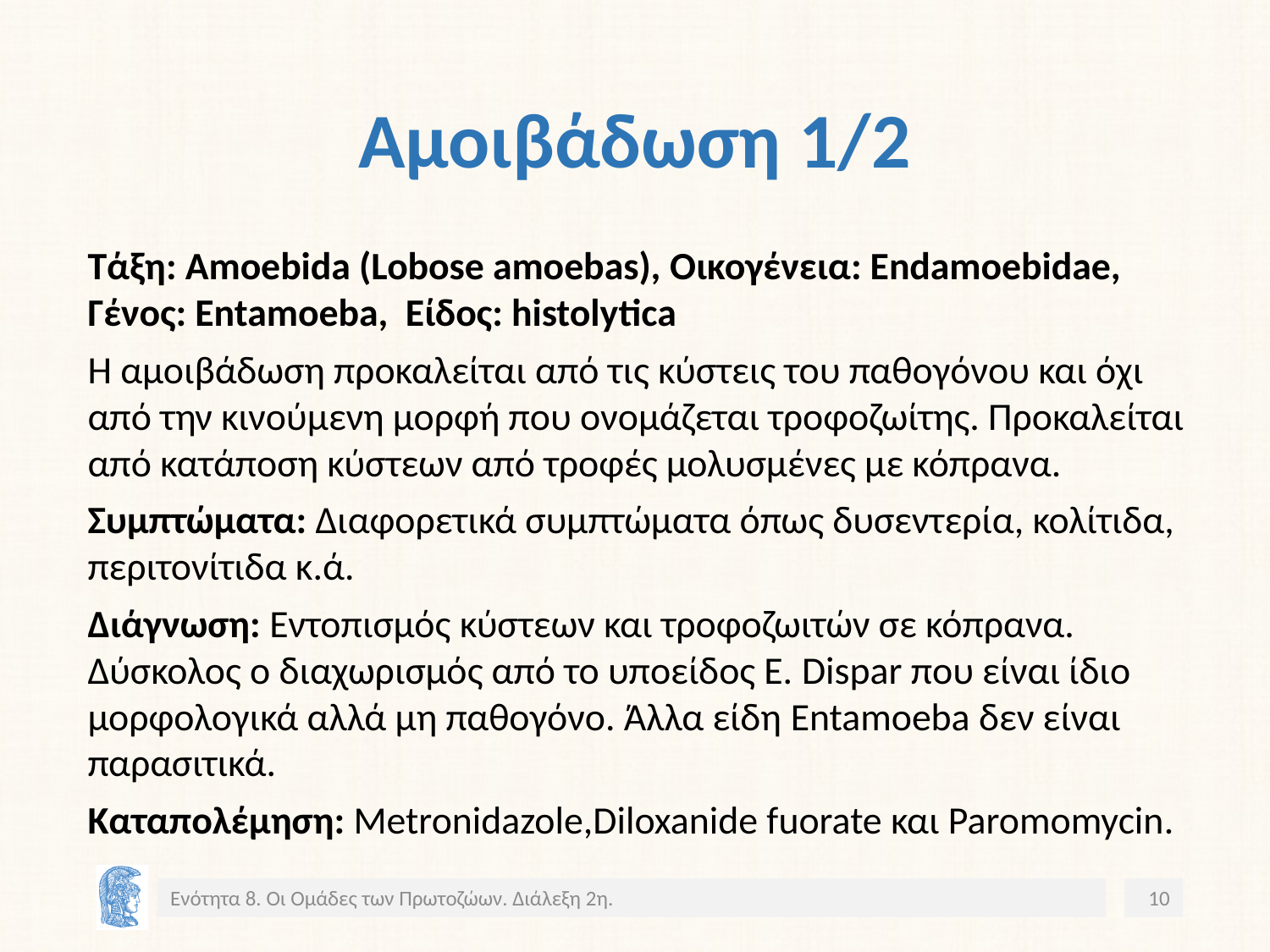

# Αμοιβάδωση 1/2
Τάξη: Amoebida (Lobose amoebas), Οικογένεια: Endamoebidae, Γένος: Entamoeba,  Είδος: histolytica
H αμοιβάδωση προκαλείται από τις κύστεις του παθογόνου και όχι από την κινούμενη μορφή που ονομάζεται τροφοζωίτης. Προκαλείται από κατάποση κύστεων από τροφές μολυσμένες με κόπρανα.
Συμπτώματα: Διαφορετικά συμπτώματα όπως δυσεντερία, κολίτιδα, περιτονίτιδα κ.ά.
Διάγνωση: Εντοπισμός κύστεων και τροφοζωιτών σε κόπρανα. Δύσκολος ο διαχωρισμός από το υποείδος Ε. Dispar που είναι ίδιο μορφολογικά αλλά μη παθογόνο. Άλλα είδη Entamoeba δεν είναι παρασιτικά.
Καταπολέμηση: Metronidazole,Diloxanide fuorate και Paromomycin.

Ενότητα 8. Οι Ομάδες των Πρωτοζώων. Διάλεξη 2η.
10